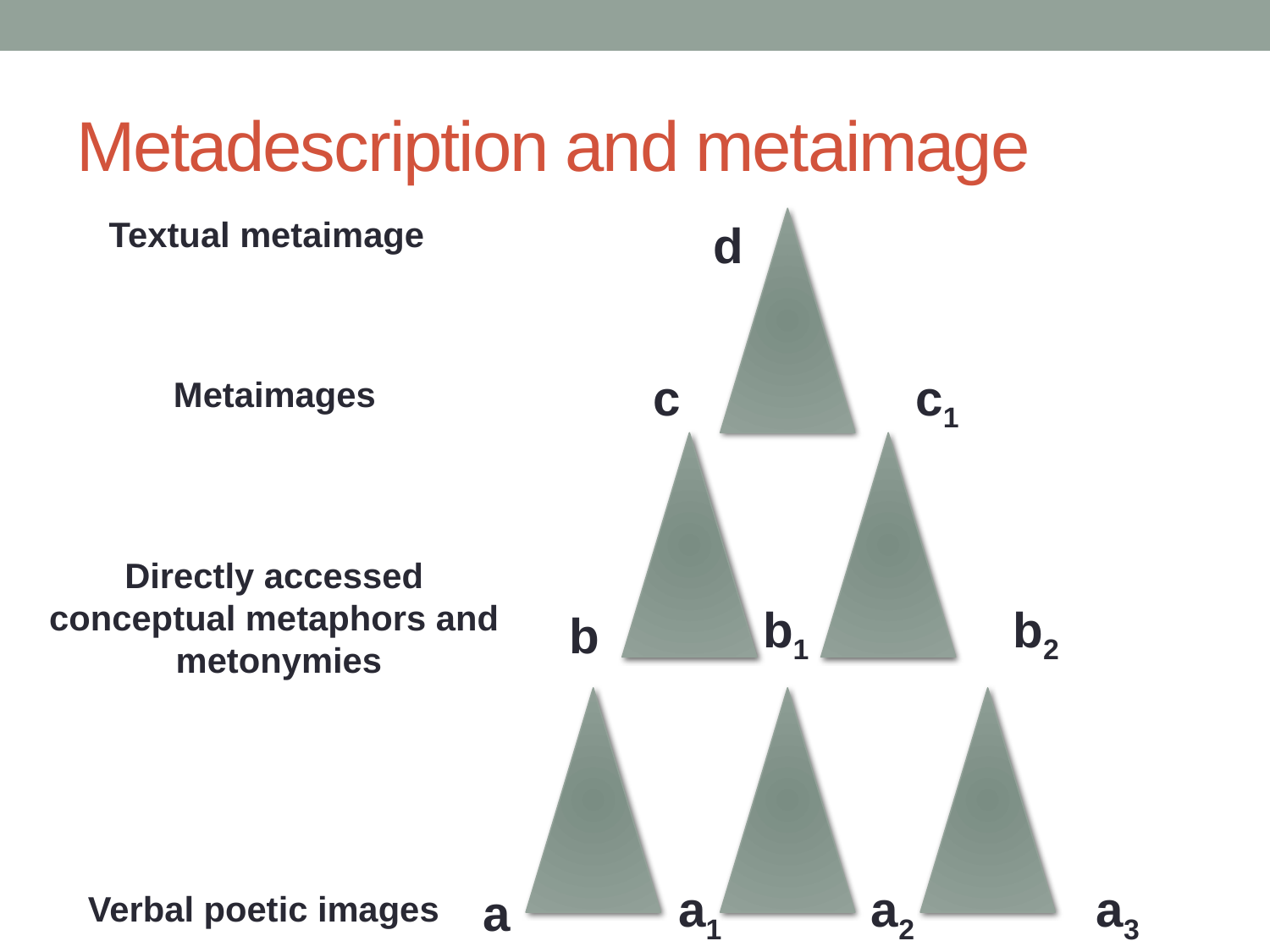

# Metadescription and metaimage
Textual metaimage
d

c
c1
Metaimages

Directly accessed
conceptual metaphors and
metonymies
b1
b2
b

a1
a2
a3
a
Verbal poetic images